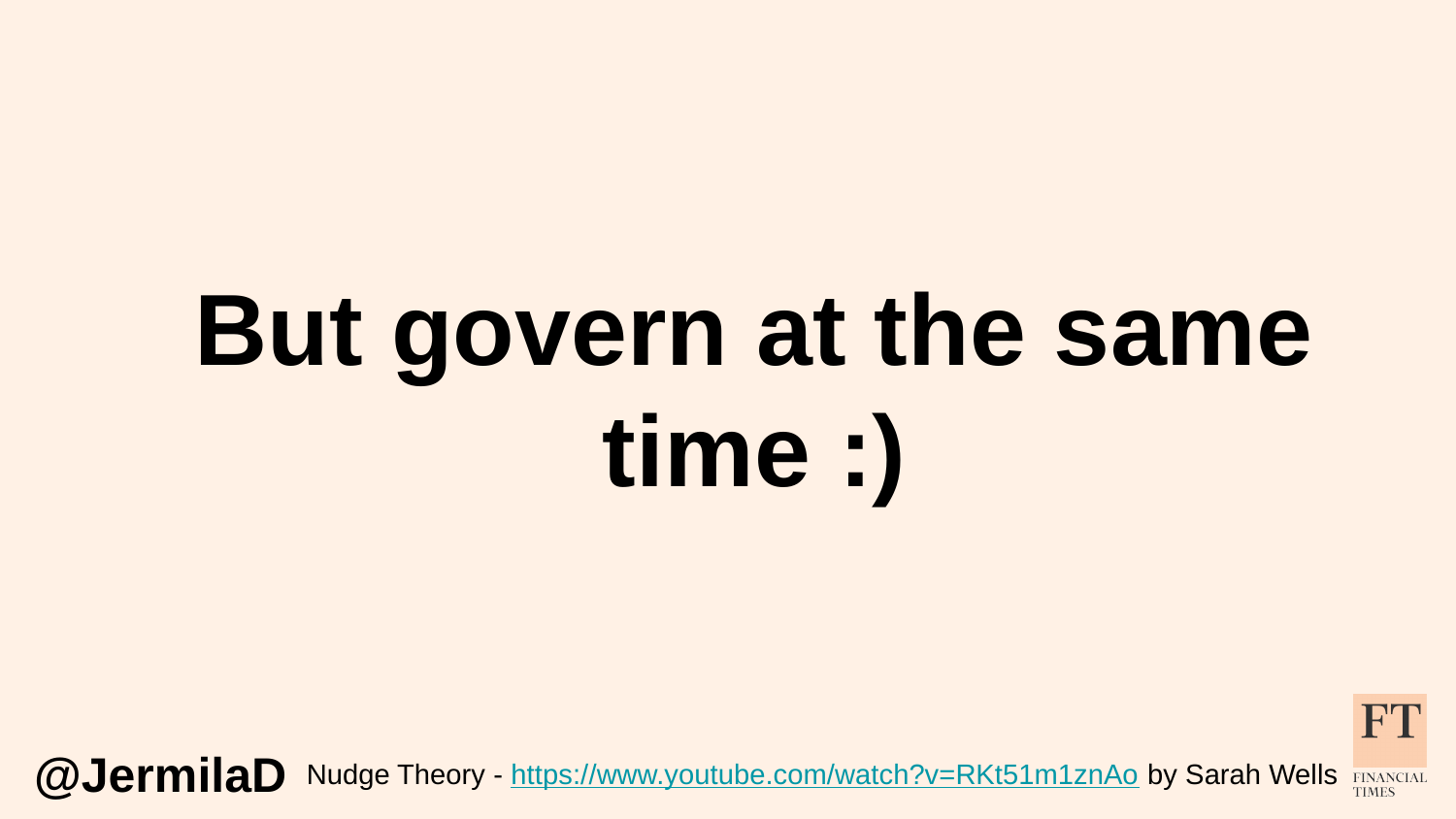

But govern at the same time :)
Nudge Theory - https://www.youtube.com/watch?v=RKt51m1znAo by Sarah Wells